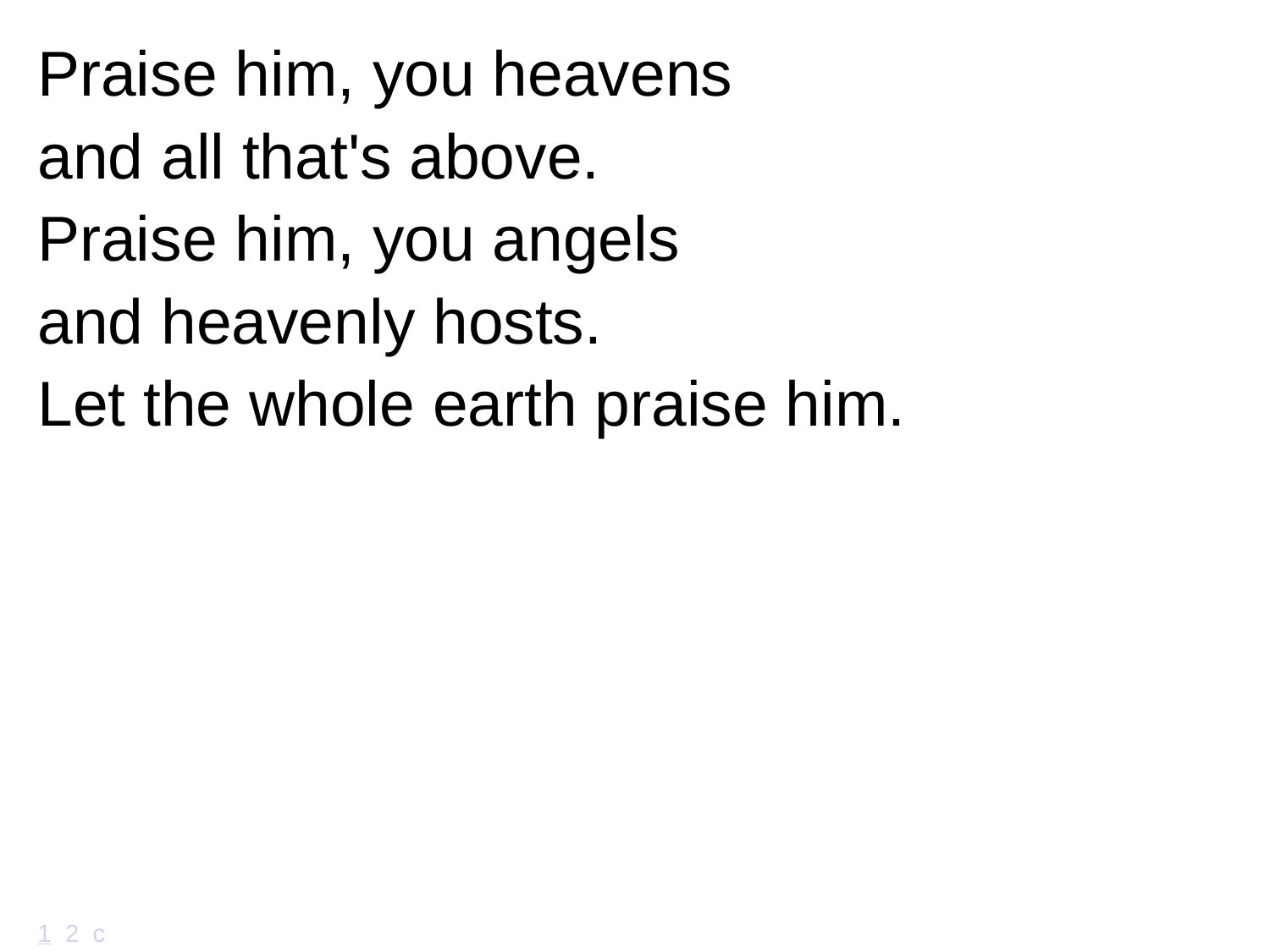

Praise him, you heavens
and all that's above.
Praise him, you angels
and heavenly hosts.
Let the whole earth praise him.
# 1  2  c